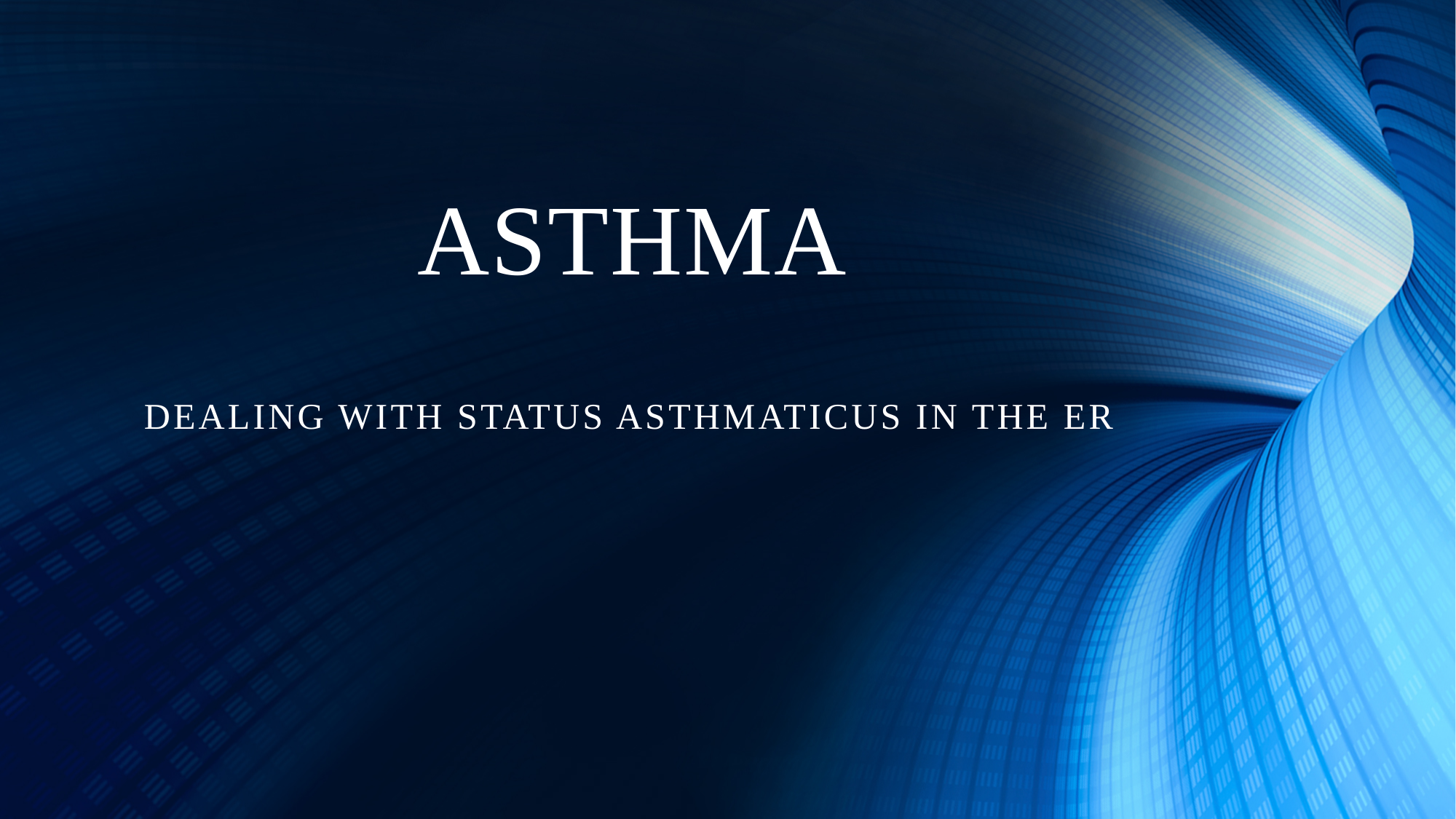

# ASTHMA
Dealing with Status asthmaticus in the ER